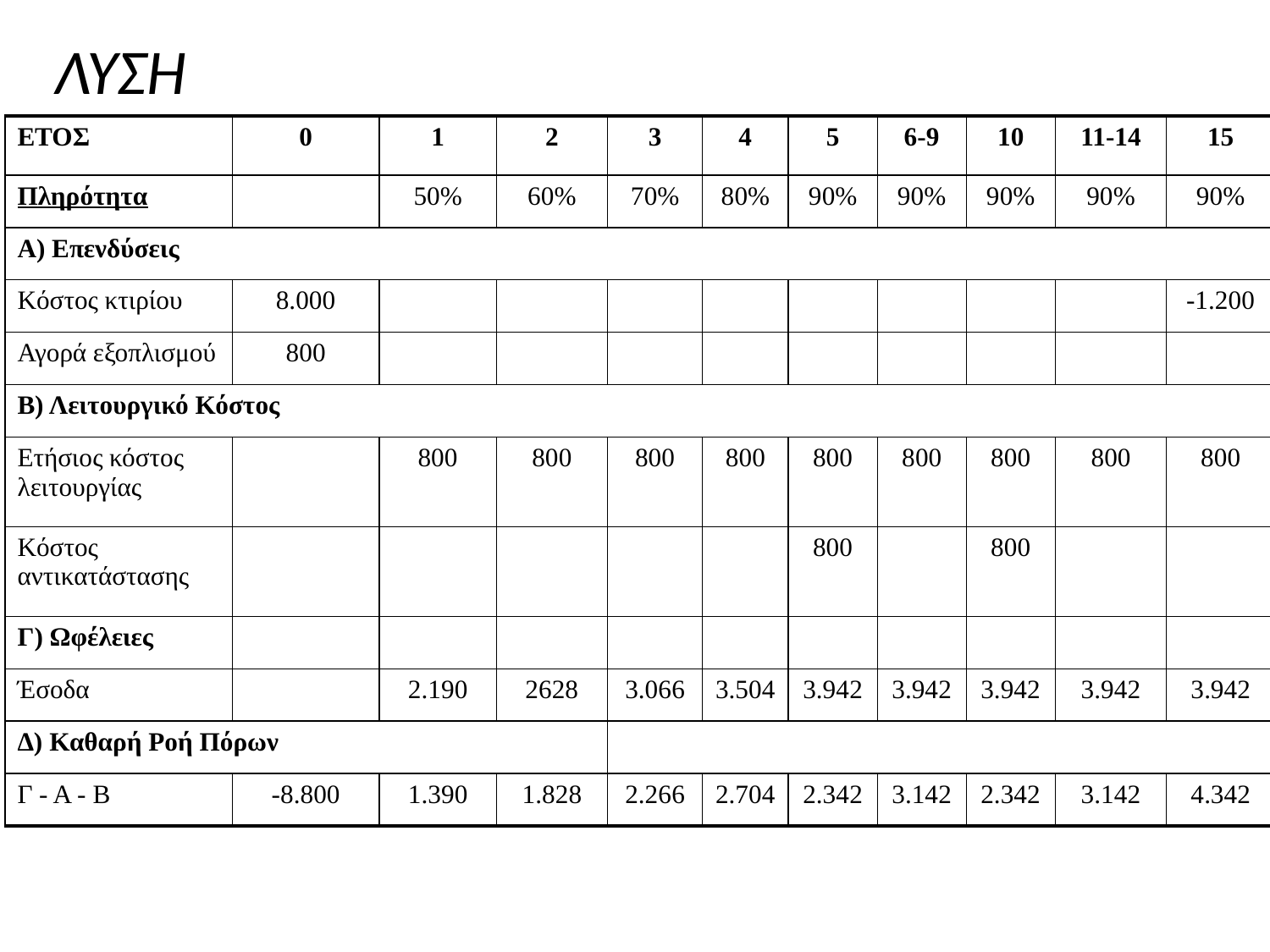

# ΛΥΣΗ
| ΕΤΟΣ | 0 | 1 | 2 | 3 | 4 | 5 | 6-9 | 10 | 11-14 | 15 |
| --- | --- | --- | --- | --- | --- | --- | --- | --- | --- | --- |
| Πληρότητα |  | 50% | 60% | 70% | 80% | 90% | 90% | 90% | 90% | 90% |
| Α) Επενδύσεις |  |  |  |  |  |  |  |  |  |  |
| Κόστος κτιρίου | 8.000 |  |  |  |  |  |  |  |  | -1.200 |
| Αγορά εξοπλισμού | 800 |  |  |  |  |  |  |  |  |  |
| Β) Λειτουργικό Κόστος |  |  |  |  |  |  |  |  |  |  |
| Ετήσιος κόστος λειτουργίας |  | 800 | 800 | 800 | 800 | 800 | 800 | 800 | 800 | 800 |
| Κόστος αντικατάστασης |  |  |  |  |  | 800 |  | 800 |  |  |
| Γ) Ωφέλειες |  |  |  |  |  |  |  |  |  |  |
| Έσοδα |  | 2.190 | 2628 | 3.066 | 3.504 | 3.942 | 3.942 | 3.942 | 3.942 | 3.942 |
| Δ) Καθαρή Ροή Πόρων |  |  |  |  |  |  |  |  |  |  |
| Γ - Α - Β | -8.800 | 1.390 | 1.828 | 2.266 | 2.704 | 2.342 | 3.142 | 2.342 | 3.142 | 4.342 |